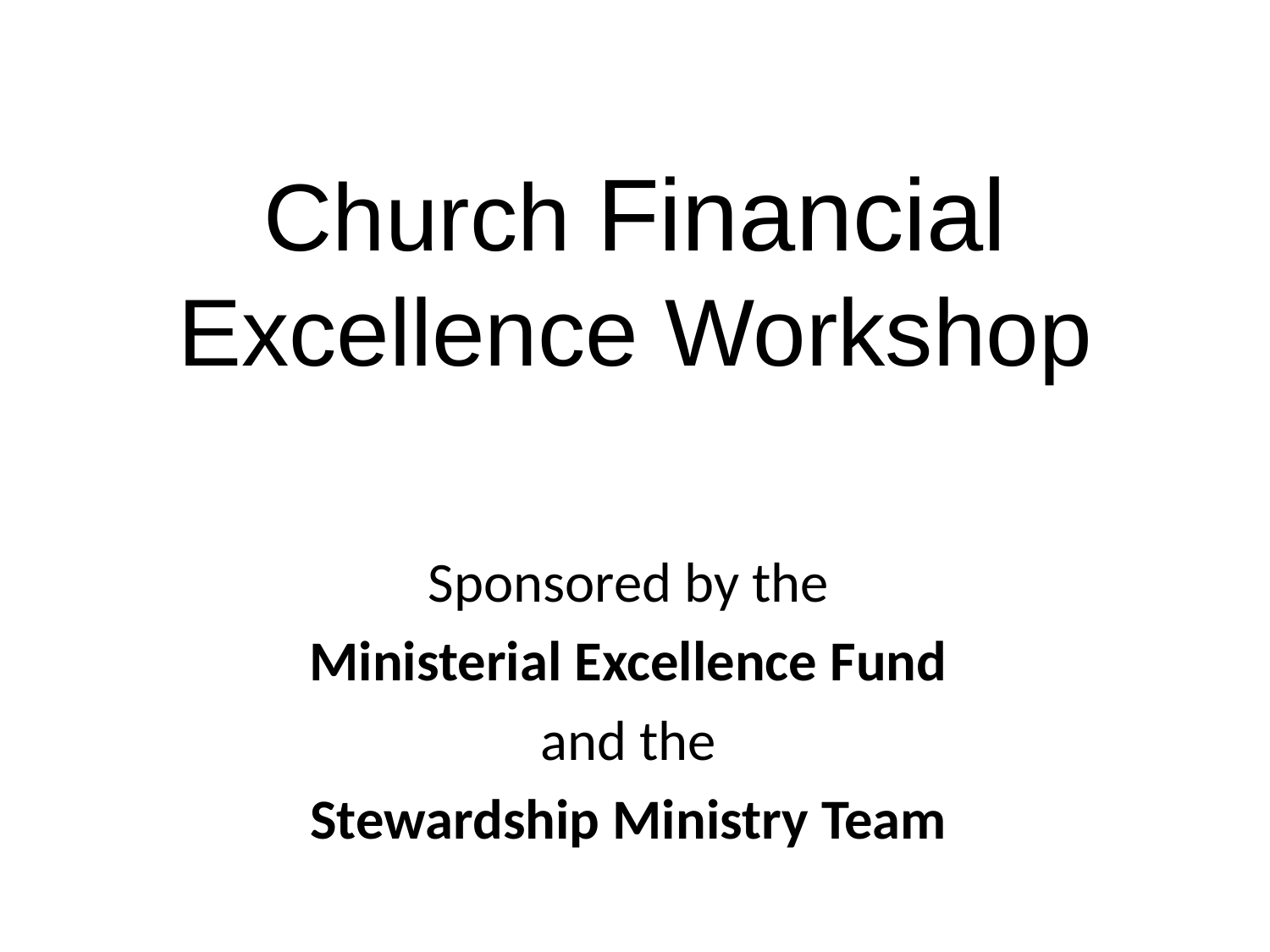

# Church Financial Excellence Workshop
Sponsored by the
Ministerial Excellence Fund
and the
Stewardship Ministry Team